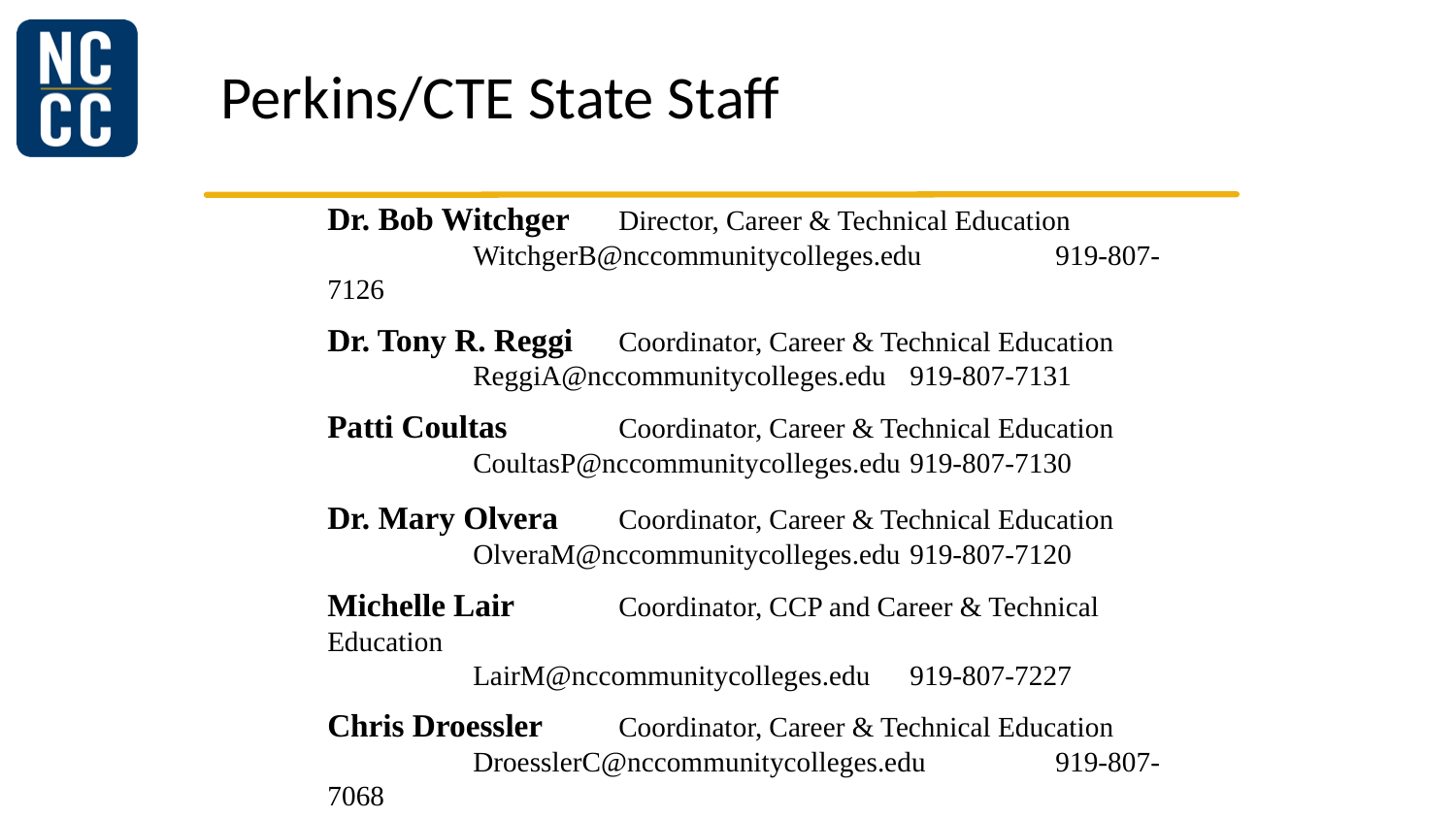

# Perkins/CTE State Staff
Dr. Bob Witchger	Director, Career & Technical Education
	WitchgerB@nccommunitycolleges.edu	919-807-7126
Dr. Tony R. Reggi	Coordinator, Career & Technical Education
	ReggiA@nccommunitycolleges.edu	919-807-7131
Patti Coultas	Coordinator, Career & Technical Education
	CoultasP@nccommunitycolleges.edu	919-807-7130
Dr. Mary Olvera	Coordinator, Career & Technical Education
	OlveraM@nccommunitycolleges.edu	919-807-7120
Michelle Lair	Coordinator, CCP and Career & Technical Education
	LairM@nccommunitycolleges.edu	919-807-7227
Chris Droessler	Coordinator, Career & Technical Education
	DroesslerC@nccommunitycolleges.edu	919-807-7068
Darice McDougald	CTE Administrative Assistant
	McDougaldD@nccommunitycolleges.edu	919-807-7219